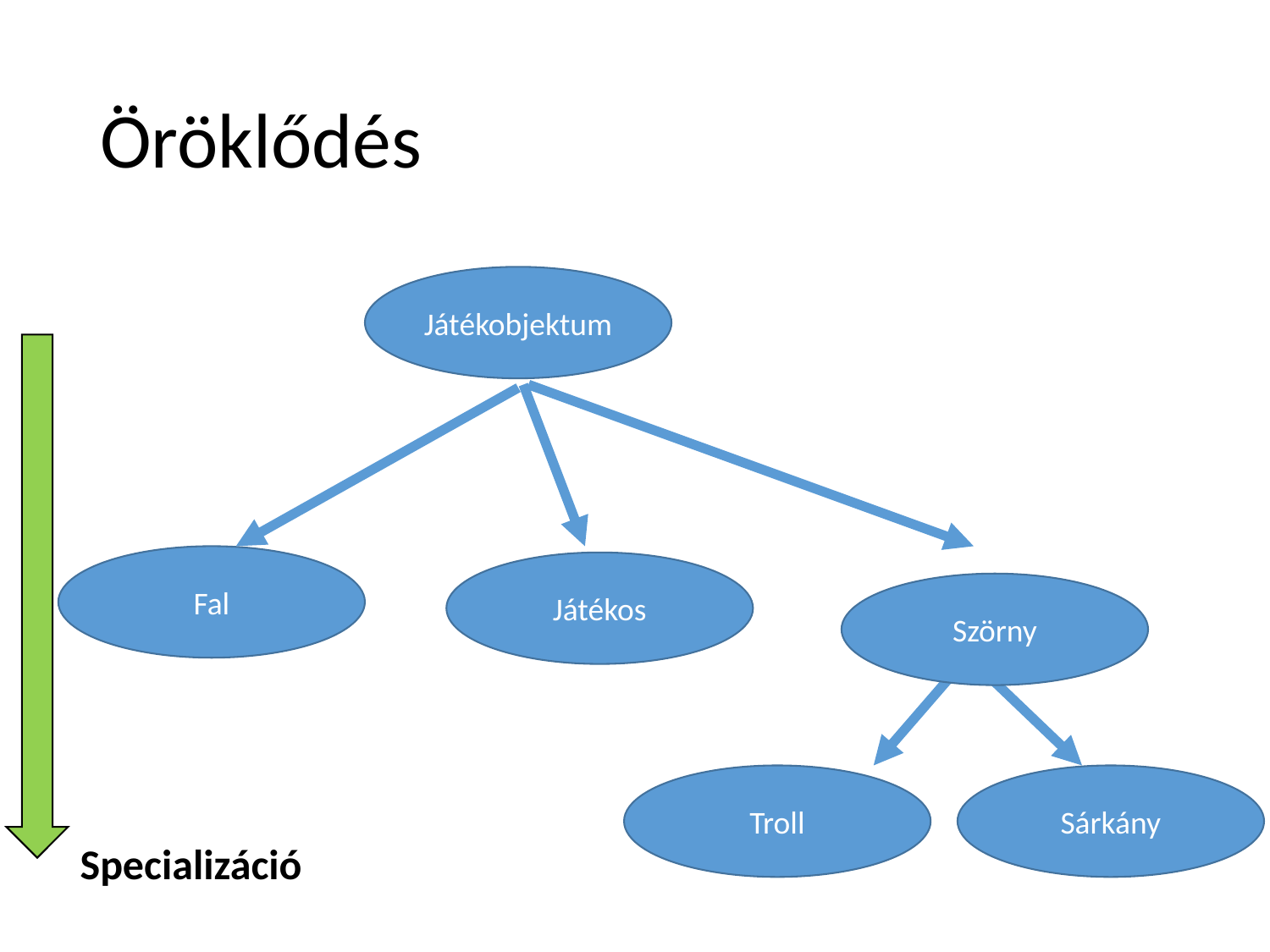

# Öröklődés
Játékobjektum
Fal
Játékos

Szörny
Troll
Sárkány
Specializáció